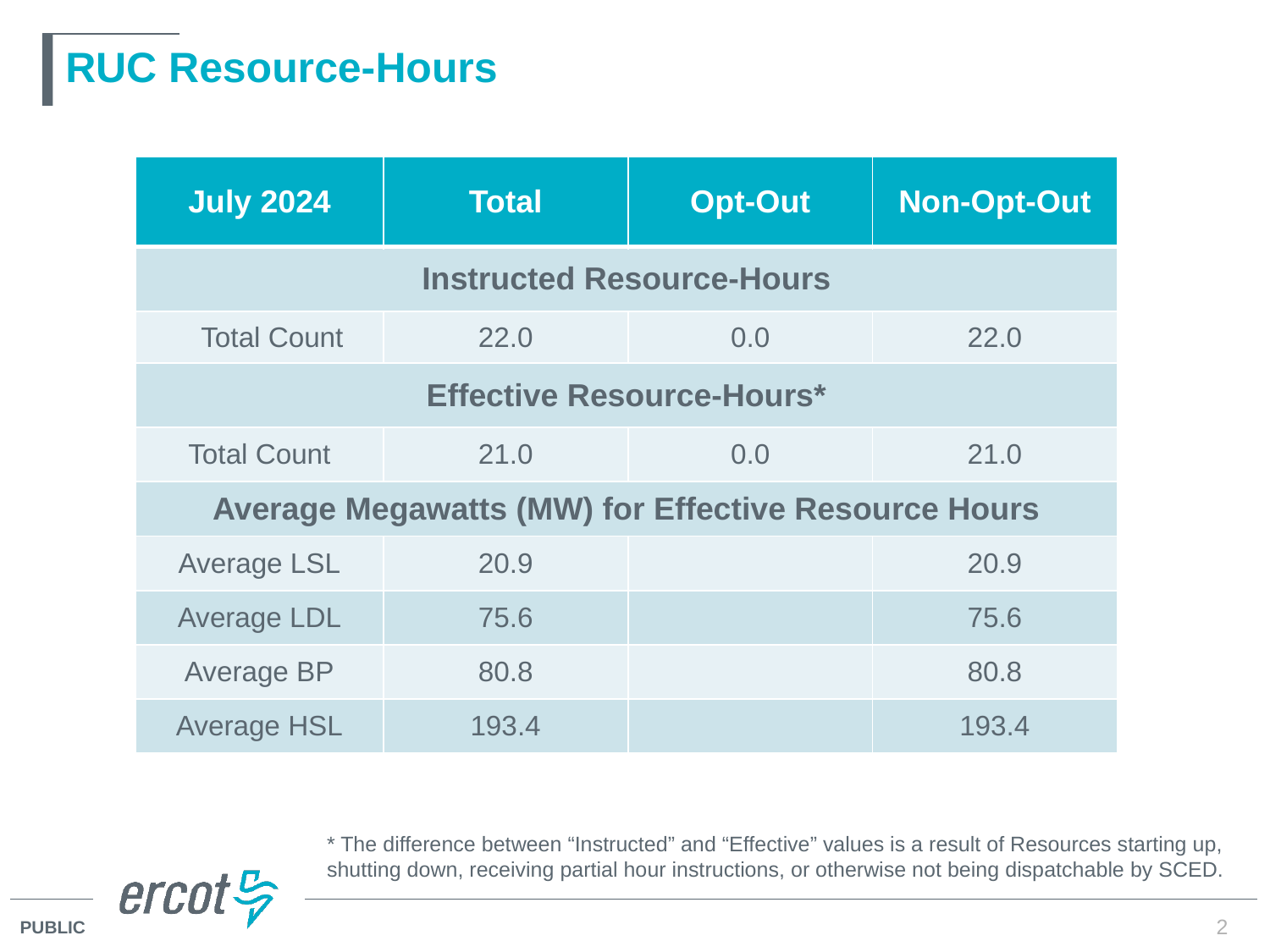

# RUC Resource-Hours
| July 2024 | Total | Opt-Out | Non-Opt-Out |
| --- | --- | --- | --- |
| Instructed Resource-Hours |  |  |  |
| Total Count | 22.0 | 0.0 | 22.0 |
| Effective Resource-Hours\* |  |  |  |
| Total Count | 21.0 | 0.0 | 21.0 |
| Average Megawatts (MW) for Effective Resource Hours |  |  |  |
| Average LSL | 20.9 |  | 20.9 |
| Average LDL | 75.6 |  | 75.6 |
| Average BP | 80.8 |  | 80.8 |
| Average HSL | 193.4 |  | 193.4 |
* The difference between “Instructed” and “Effective” values is a result of Resources starting up, shutting down, receiving partial hour instructions, or otherwise not being dispatchable by SCED.
2